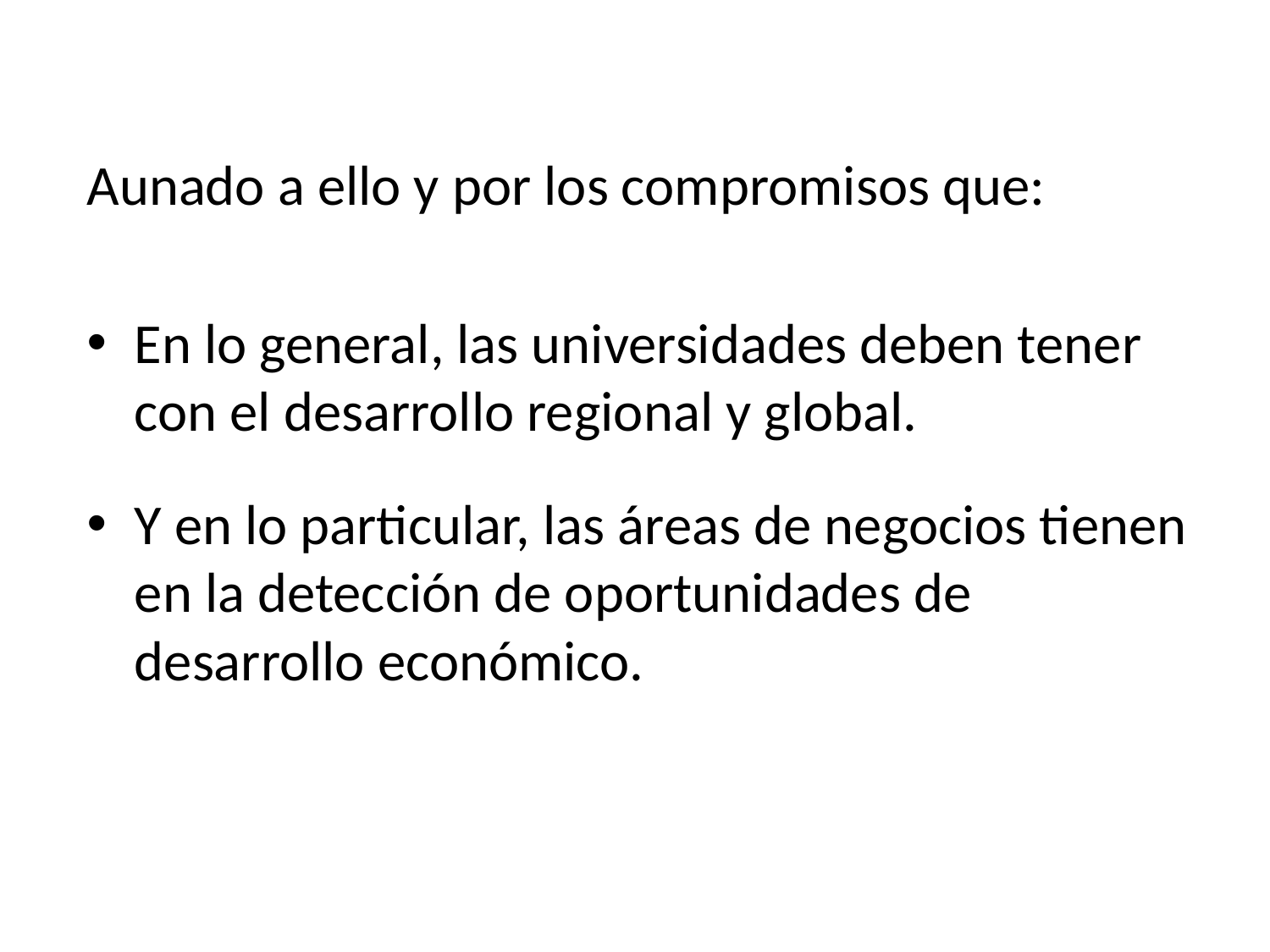

#

Aunado a ello y por los compromisos que:

En lo general, las universidades deben tener con el desarrollo regional y global.

Y en lo particular, las áreas de negocios tienen en la detección de oportunidades de desarrollo económico.